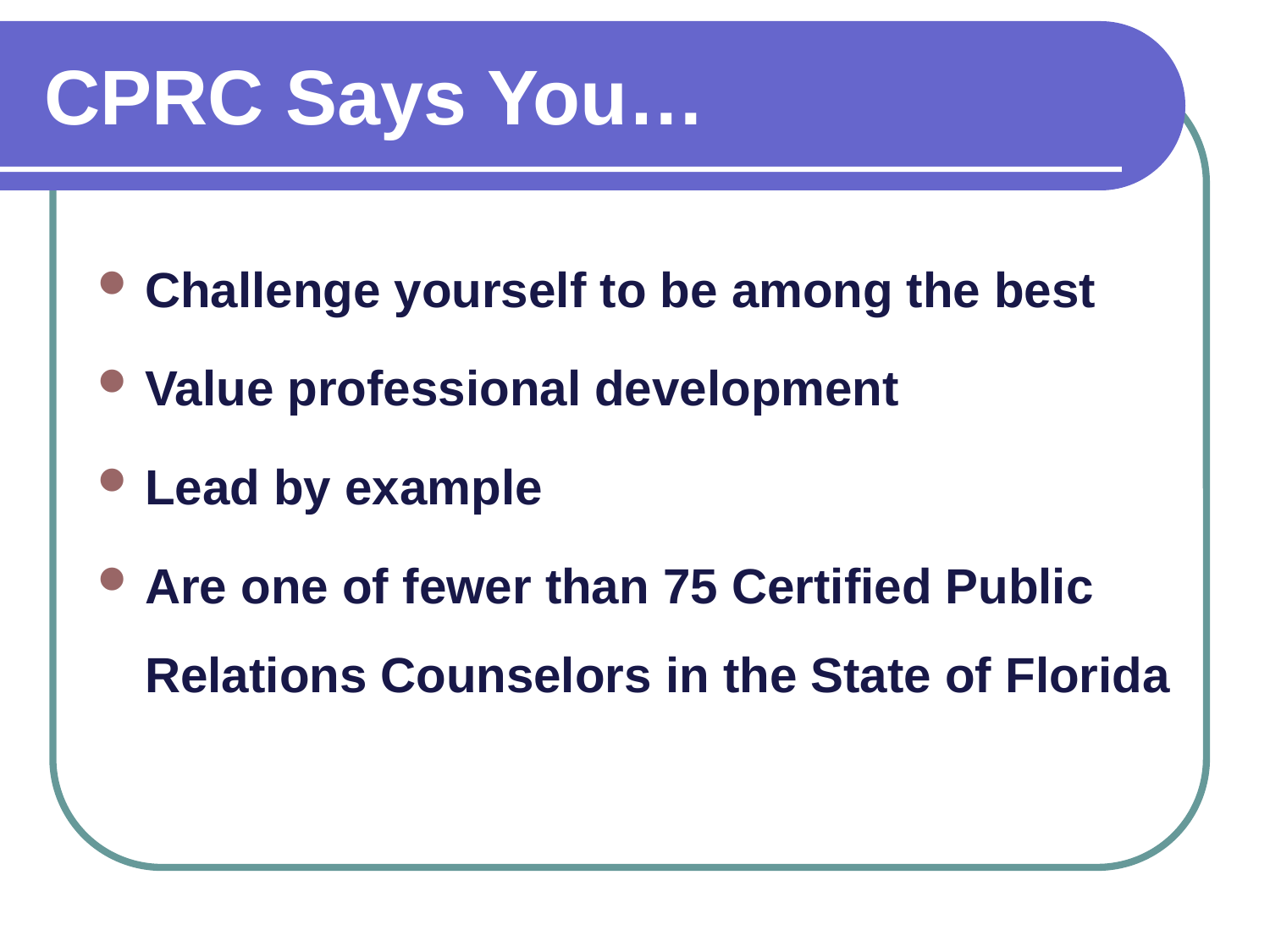

Challenge yourself to be among the best
Value professional development
Lead by example
Are one of fewer than 75 Certified Public Relations Counselors in the State of Florida
CPRC Says You…